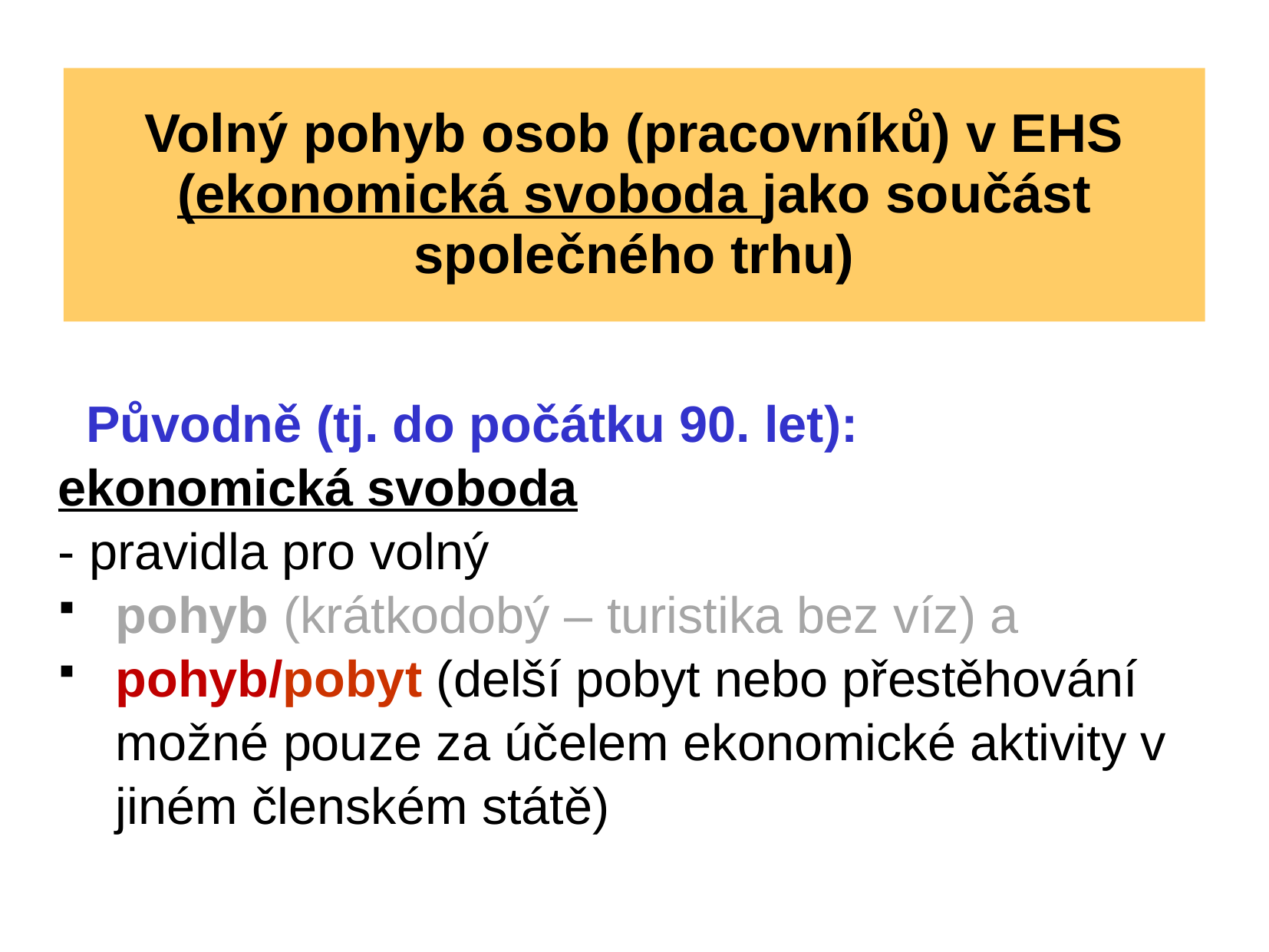

# Volný pohyb osob (pracovníků) v EHS (ekonomická svoboda jako součást společného trhu)
  Původně (tj. do počátku 90. let):
ekonomická svoboda
- pravidla pro volný
pohyb (krátkodobý – turistika bez víz) a
pohyb/pobyt (delší pobyt nebo přestěhování možné pouze za účelem ekonomické aktivity v jiném členském státě)